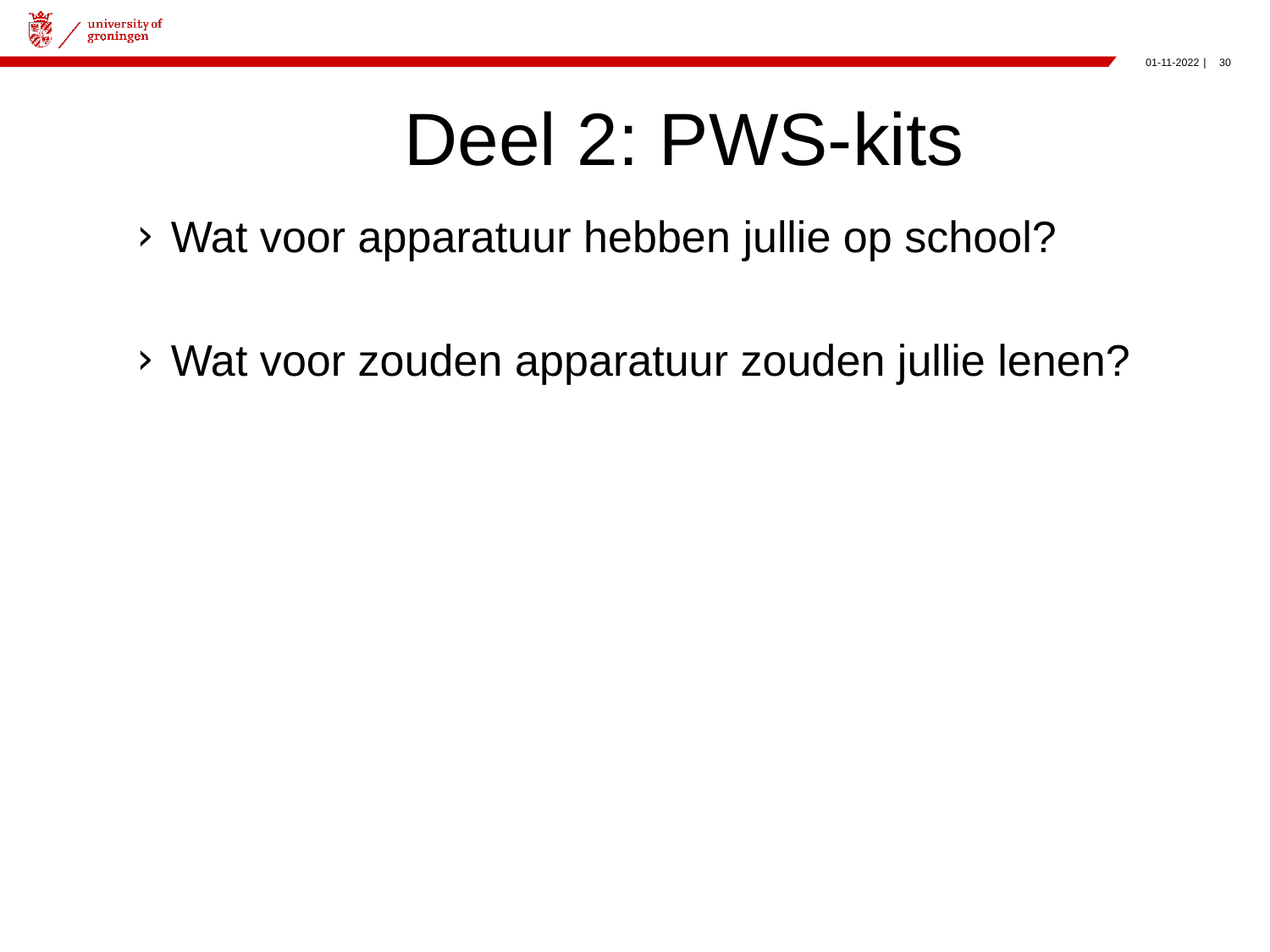

# Deel 2: PWS-kits
Wat voor apparatuur hebben jullie op school?

Wat voor zouden apparatuur zouden jullie lenen?